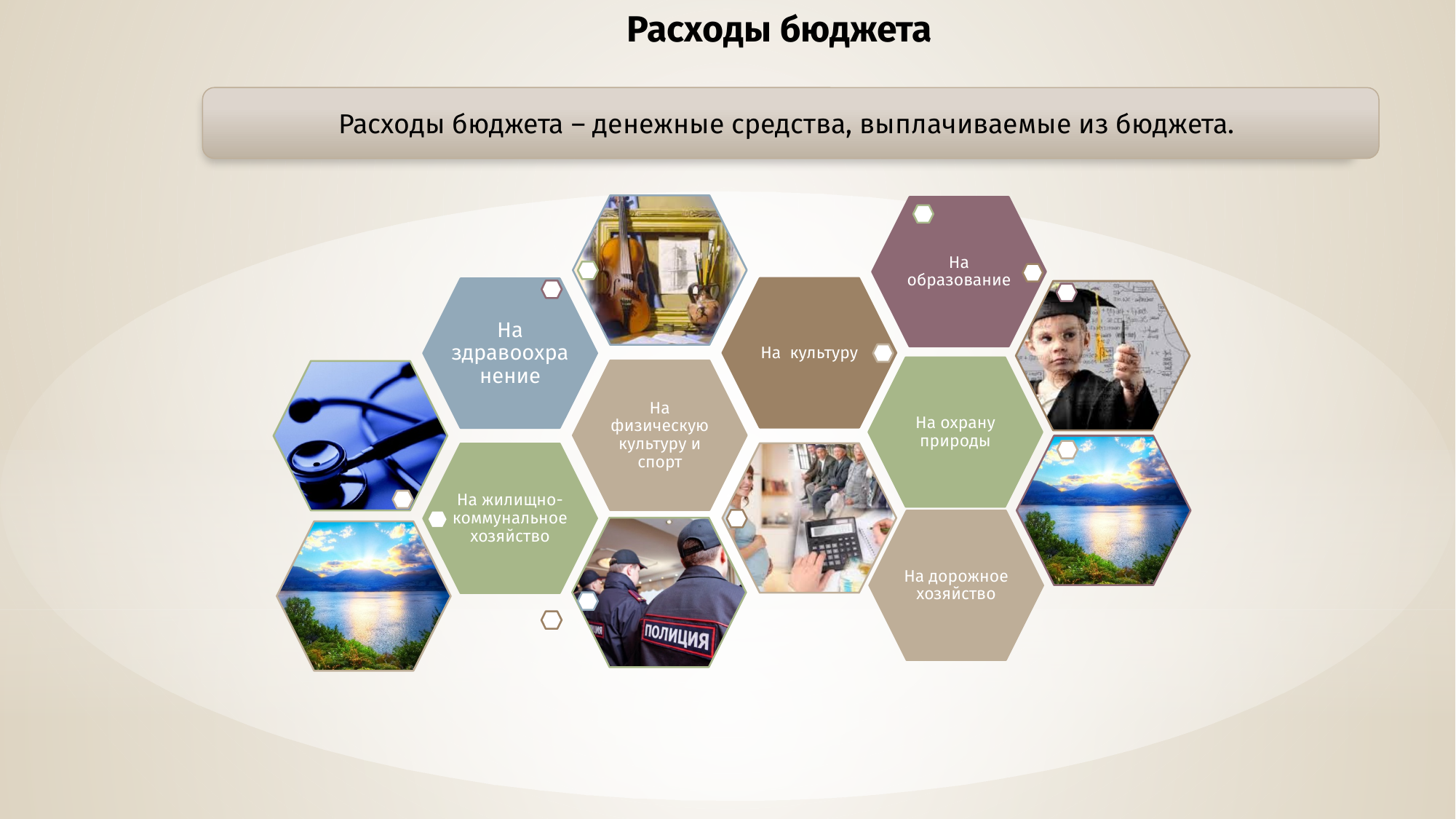

# Расходы бюджета
Расходы бюджета – денежные средства, выплачиваемые из бюджета.
На жилищно-коммунальное хозяйство
На физическую культуру и спорт
На здравоохранение
На  культуру
На образование
На охрану природы
На дорожное хозяйство